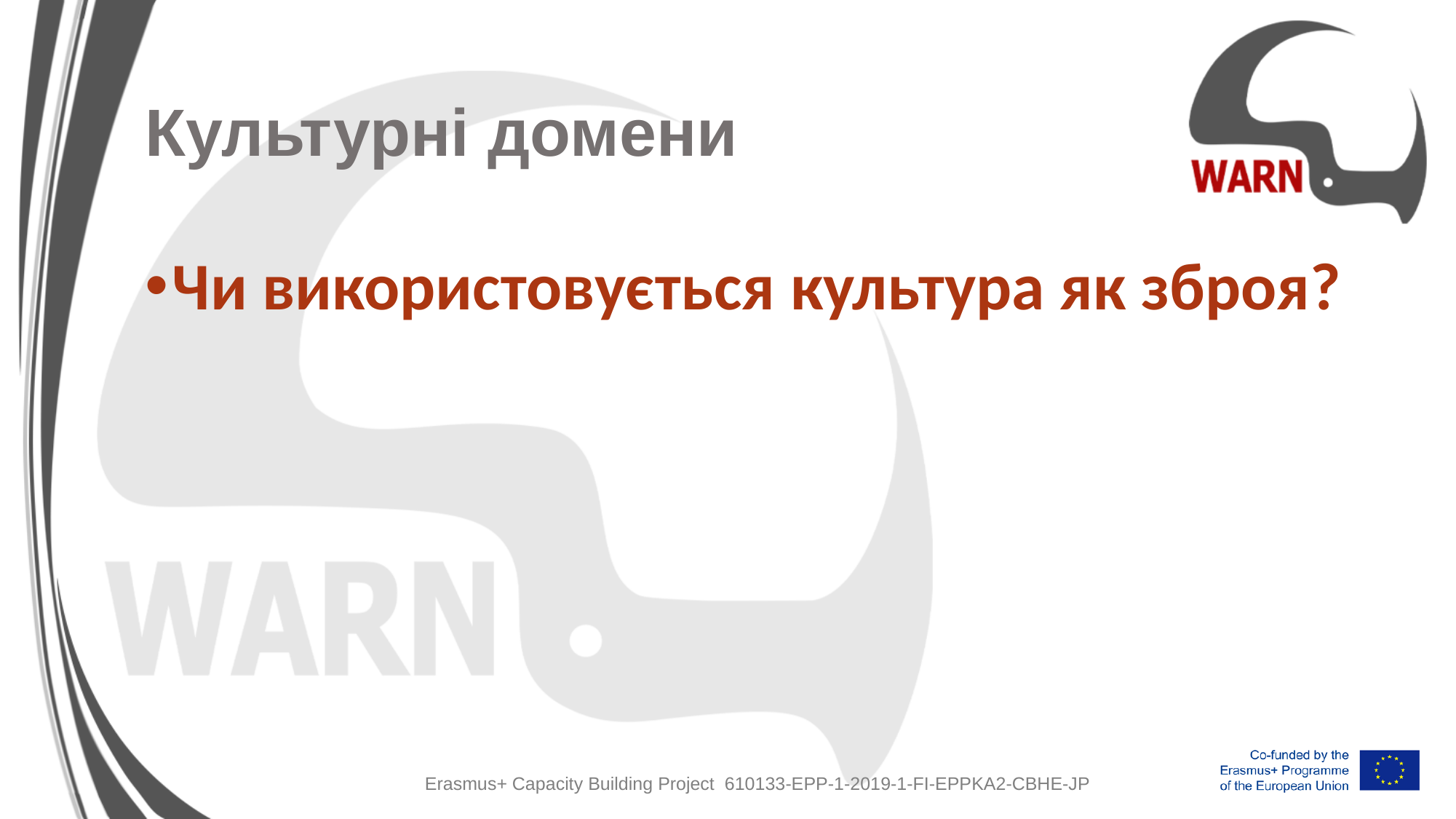

# Культурні домени
Чи використовується культура як зброя?